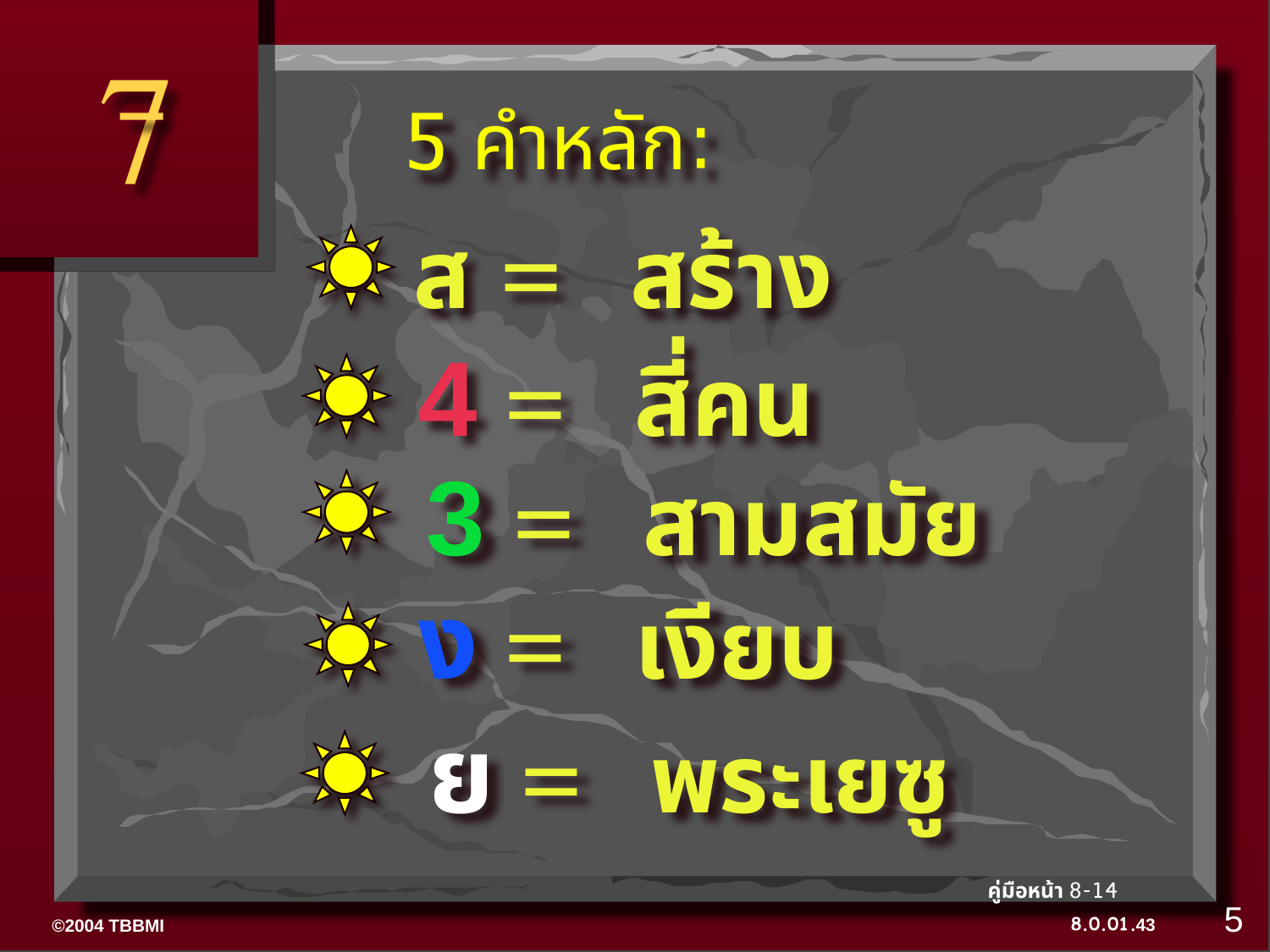

7
# 5 คำหลัก:

ส =  สร้าง

4 =  สี่คน

3 =  สามสมัย

ง =  เงียบ

ย =  พระเยซู

คู่มือหน้า 8-14
5

43